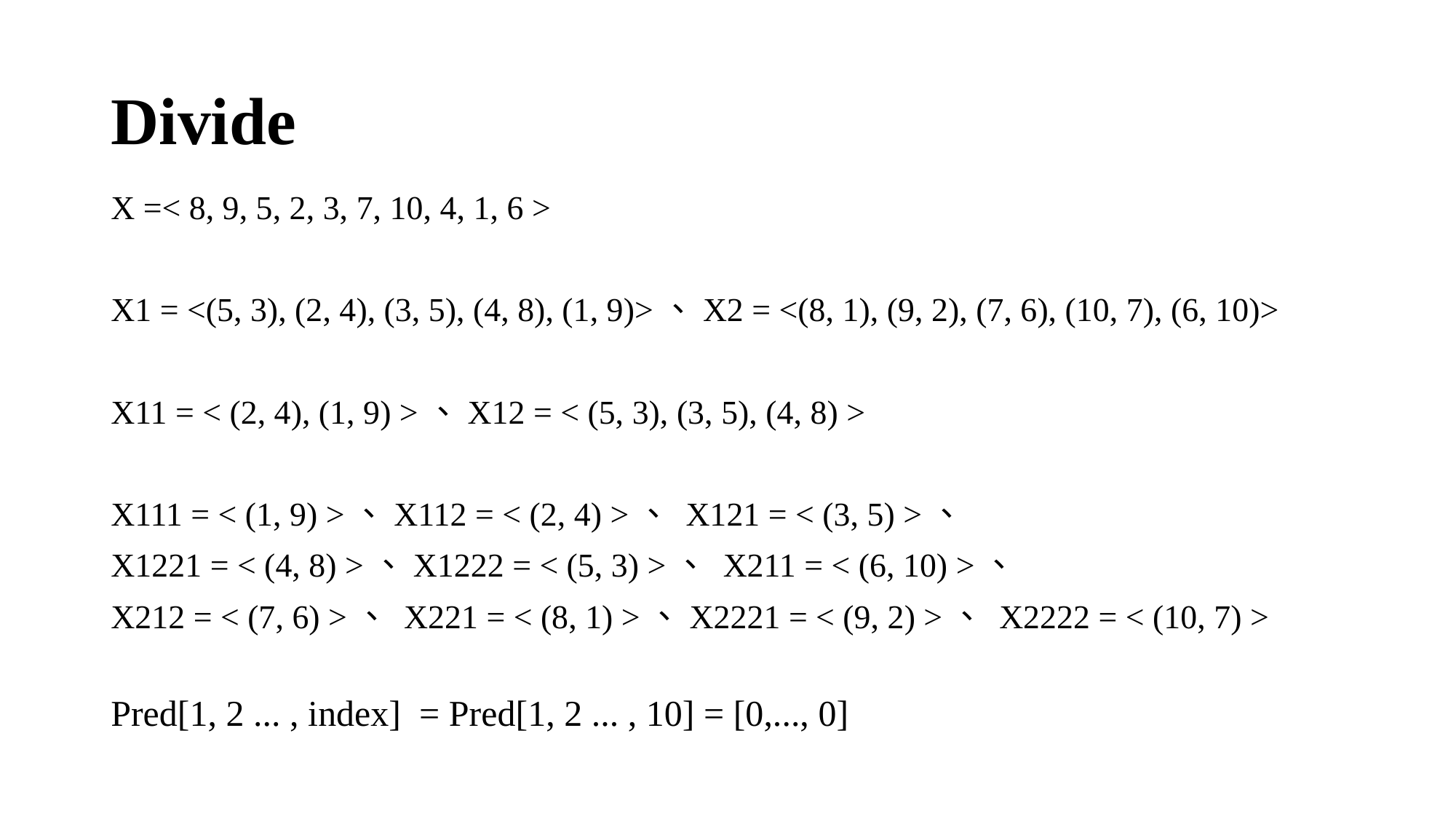

# Divide
X =< 8, 9, 5, 2, 3, 7, 10, 4, 1, 6 >

X1 = <(5, 3), (2, 4), (3, 5), (4, 8), (1, 9)>、X2 = <(8, 1), (9, 2), (7, 6), (10, 7), (6, 10)>

X11 = < (2, 4), (1, 9) >、X12 = < (5, 3), (3, 5), (4, 8) >

X111 = < (1, 9) >、X112 = < (2, 4) >、 X121 = < (3, 5) >、
X1221 = < (4, 8) >、X1222 = < (5, 3) >、 X211 = < (6, 10) >、
X212 = < (7, 6) >、 X221 = < (8, 1) >、X2221 = < (9, 2) >、 X2222 = < (10, 7) >
Pred[1, 2 ... , index]  = Pred[1, 2 ... , 10] = [0,..., 0]